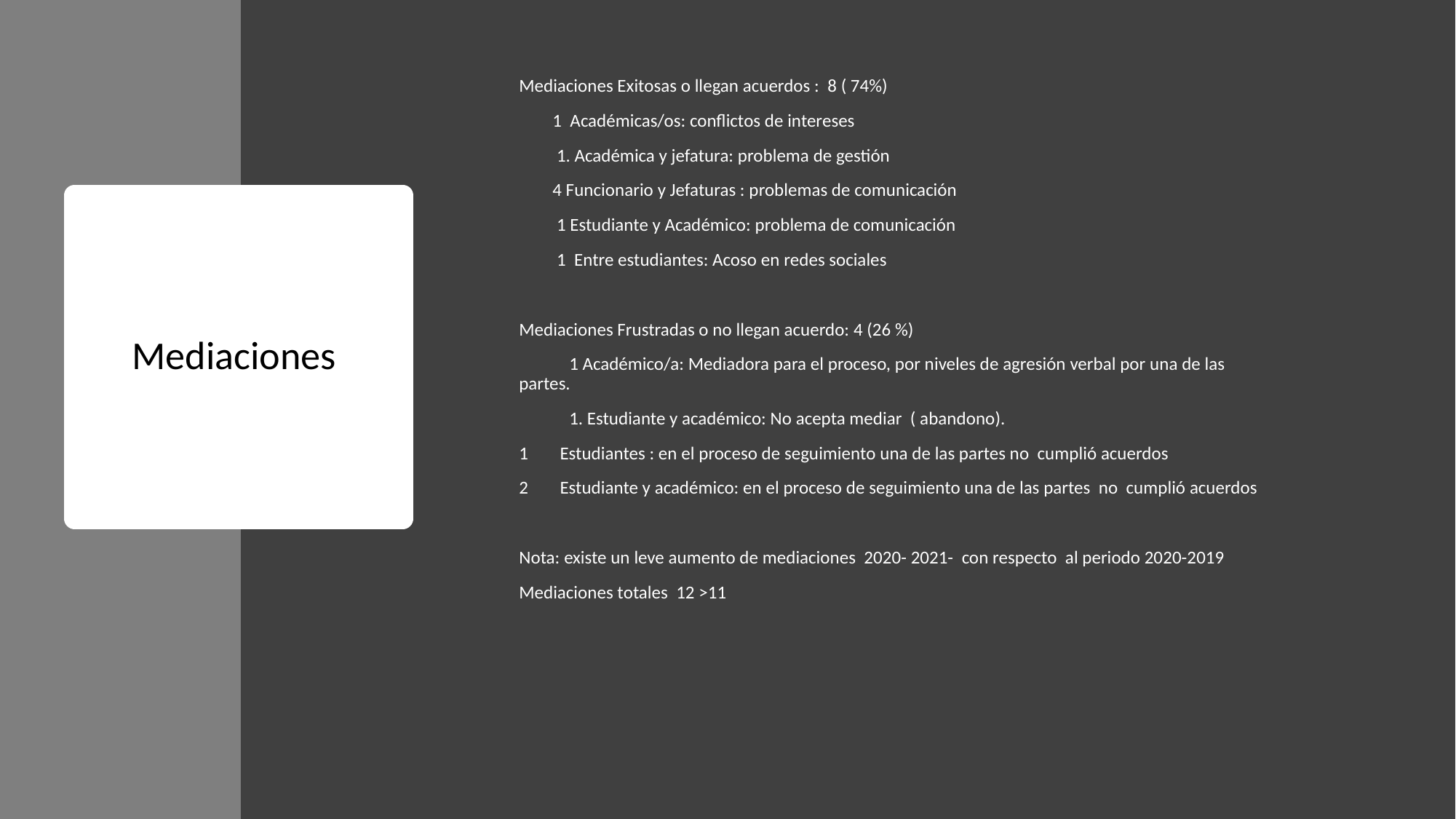

Mediaciones Exitosas o llegan acuerdos :  8 ( 74%)
        1  Académicas/os: conflictos de intereses
         1. Académica y jefatura: problema de gestión
        4 Funcionario y Jefaturas : problemas de comunicación
         1 Estudiante y Académico: problema de comunicación
         1  Entre estudiantes: Acoso en redes sociales

Mediaciones Frustradas o no llegan acuerdo: 4 (26 %)
            1 Académico/a: Mediadora para el proceso, por niveles de agresión verbal por una de las partes.
            1. Estudiante y académico: No acepta mediar  ( abandono).
Estudiantes : en el proceso de seguimiento una de las partes no  cumplió acuerdos
Estudiante y académico: en el proceso de seguimiento una de las partes  no  cumplió acuerdos

Nota: existe un leve aumento de mediaciones  2020- 2021-  con respecto  al periodo 2020-2019
Mediaciones totales  12 >11

# Mediaciones